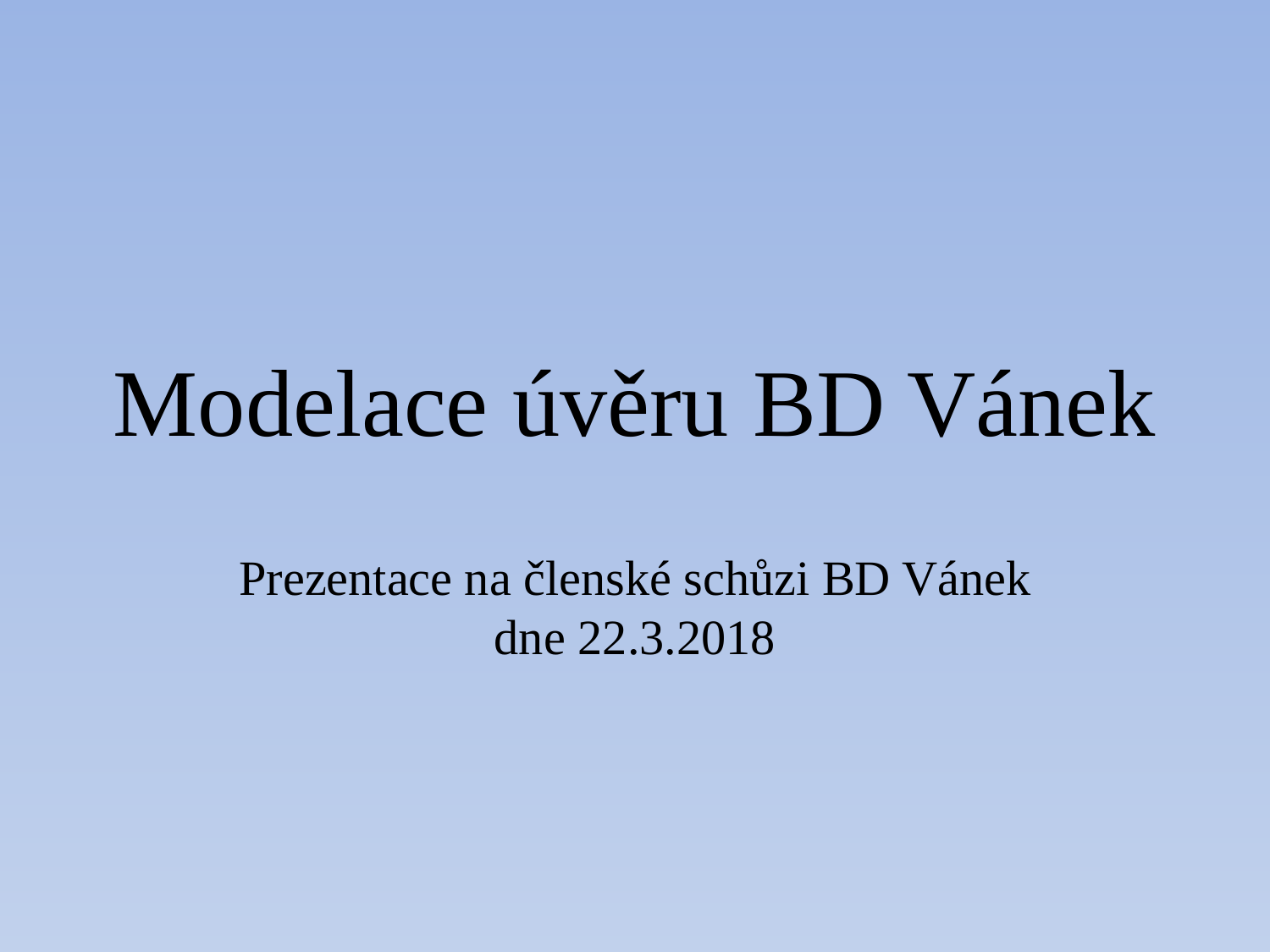

# Modelace úvěru BD Vánek
Prezentace na členské schůzi BD Vánek dne 22.3.2018